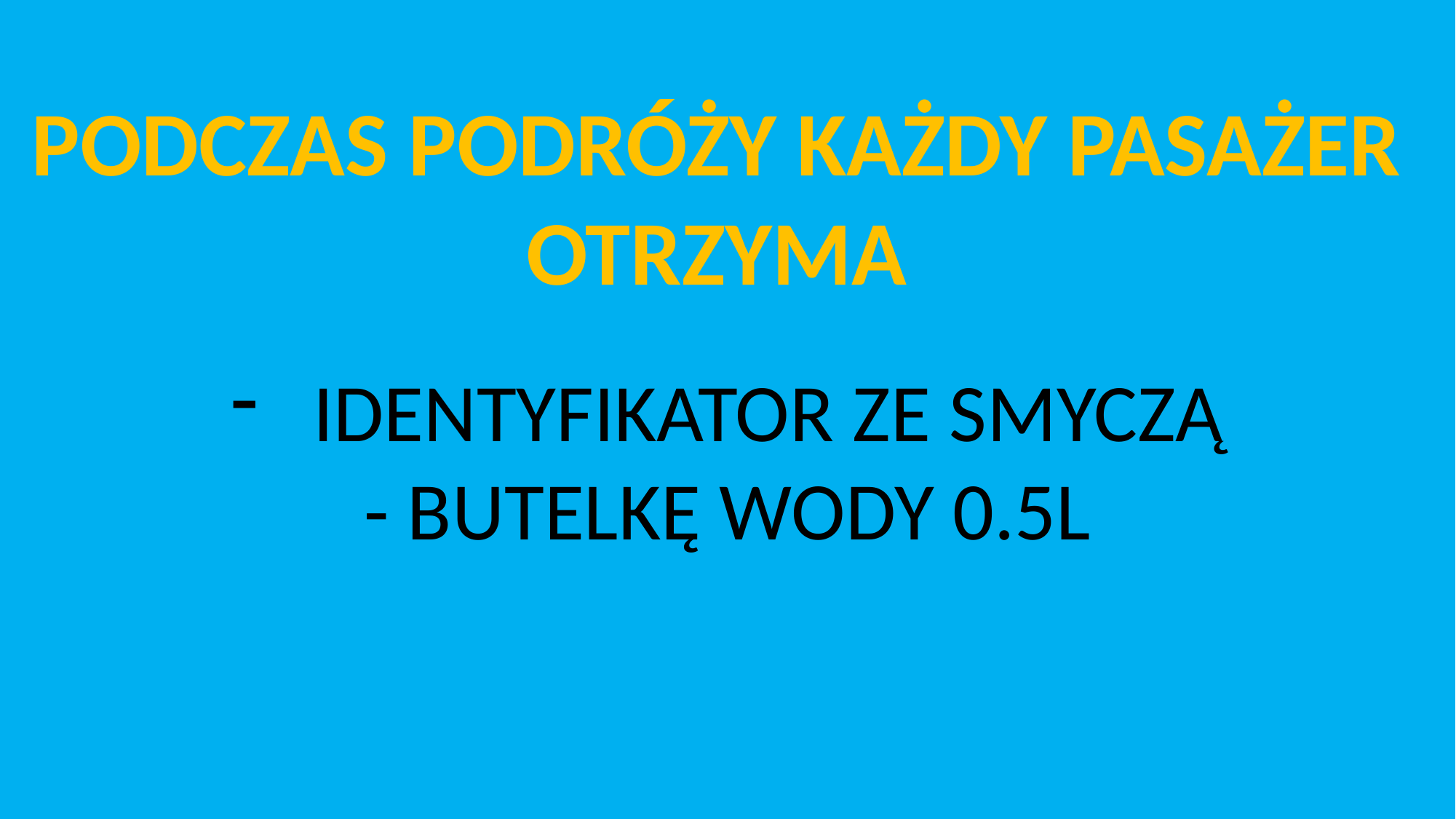

PODCZAS PODRÓŻY KAŻDY PASAŻER
OTRZYMA
IDENTYFIKATOR ZE SMYCZĄ
- BUTELKĘ WODY 0.5L